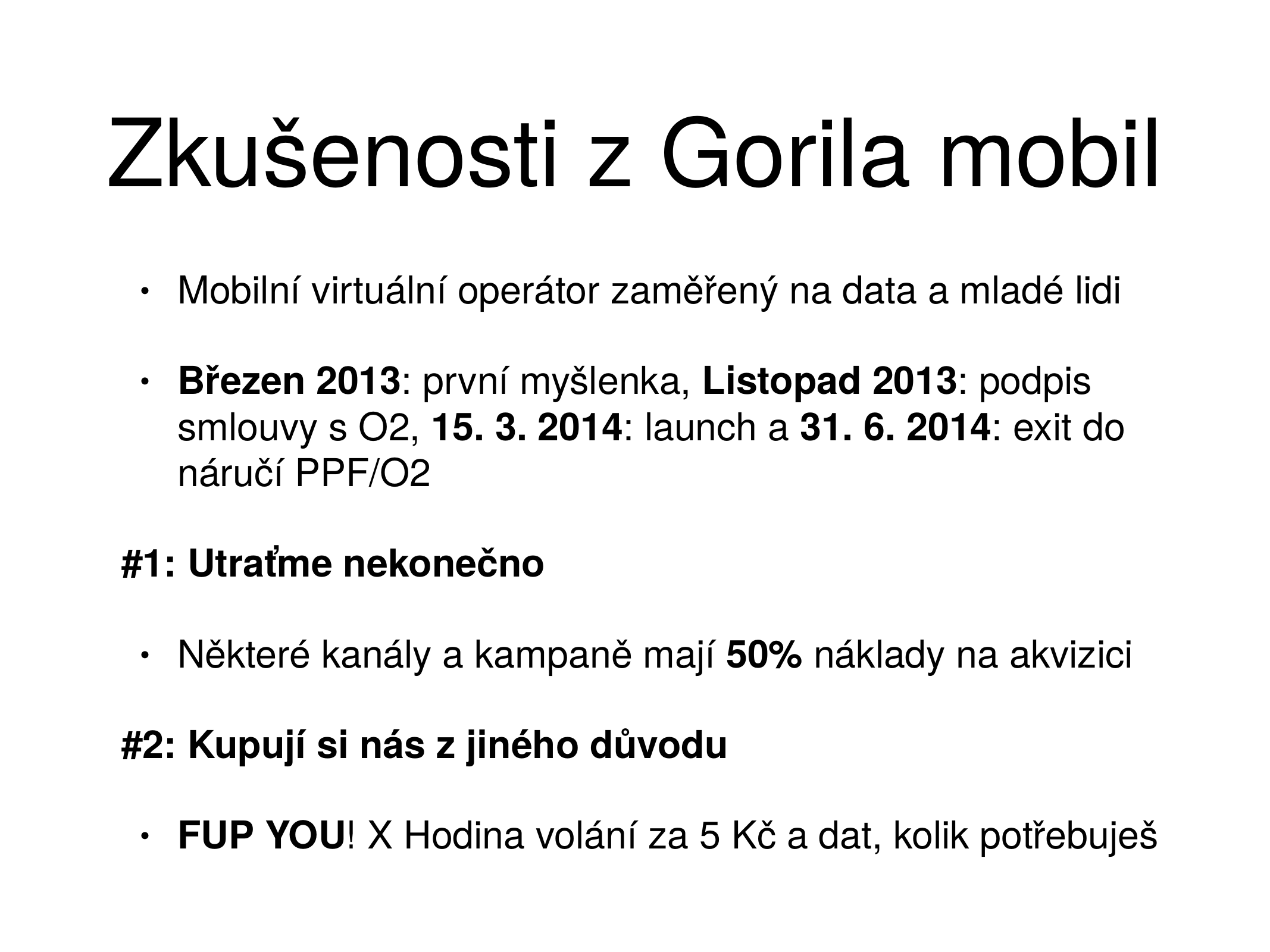

# Zkušenosti z Gorila mobil
Mobilní virtuální operátor zaměřený na data a mladé lidi
Březen 2013: první myšlenka, Listopad 2013: podpis smlouvy s O2, 15. 3. 2014: launch a 31. 6. 2014: exit do náručí PPF/O2
#1: Utraťme nekonečno
Některé kanály a kampaně mají 50% náklady na akvizici
#2: Kupují si nás z jiného důvodu
FUP YOU! X Hodina volání za 5 Kč a dat, kolik potřebuješ